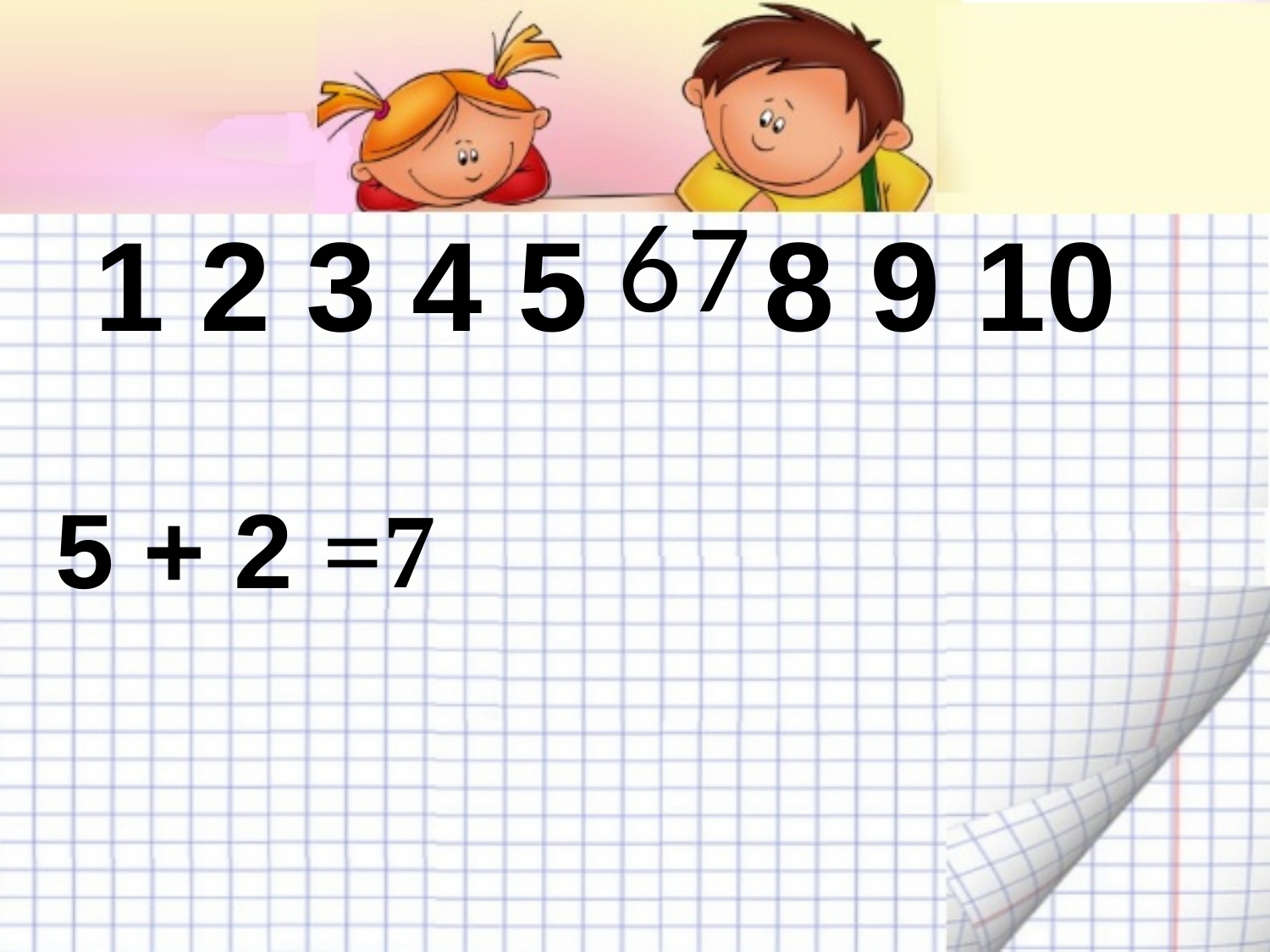

6
7
# 1 2 3 4 5     8 9 10
5 + 2 =
7